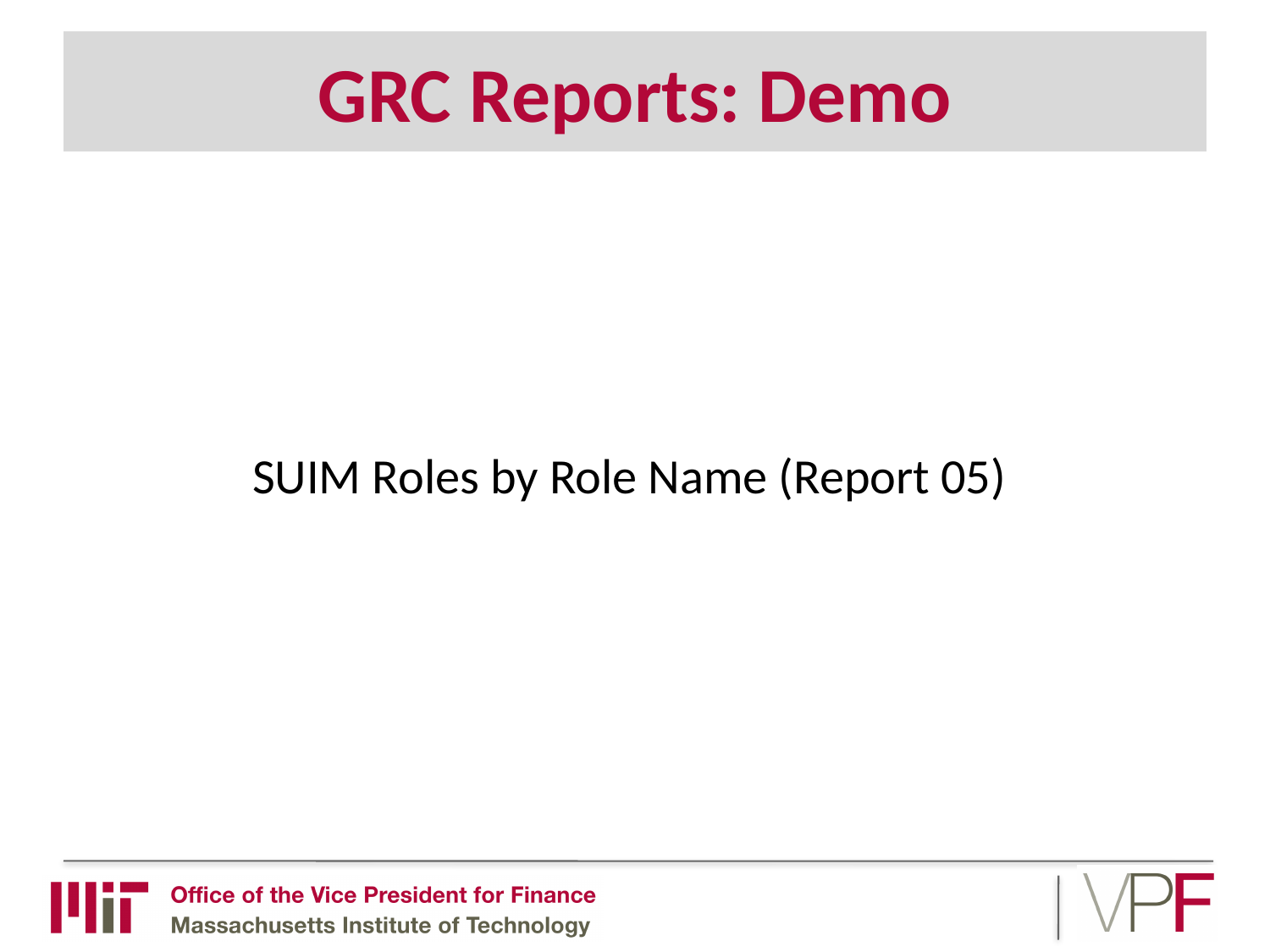

# GRC Reports: Demo

SUIM Roles by Role Name (Report 05)